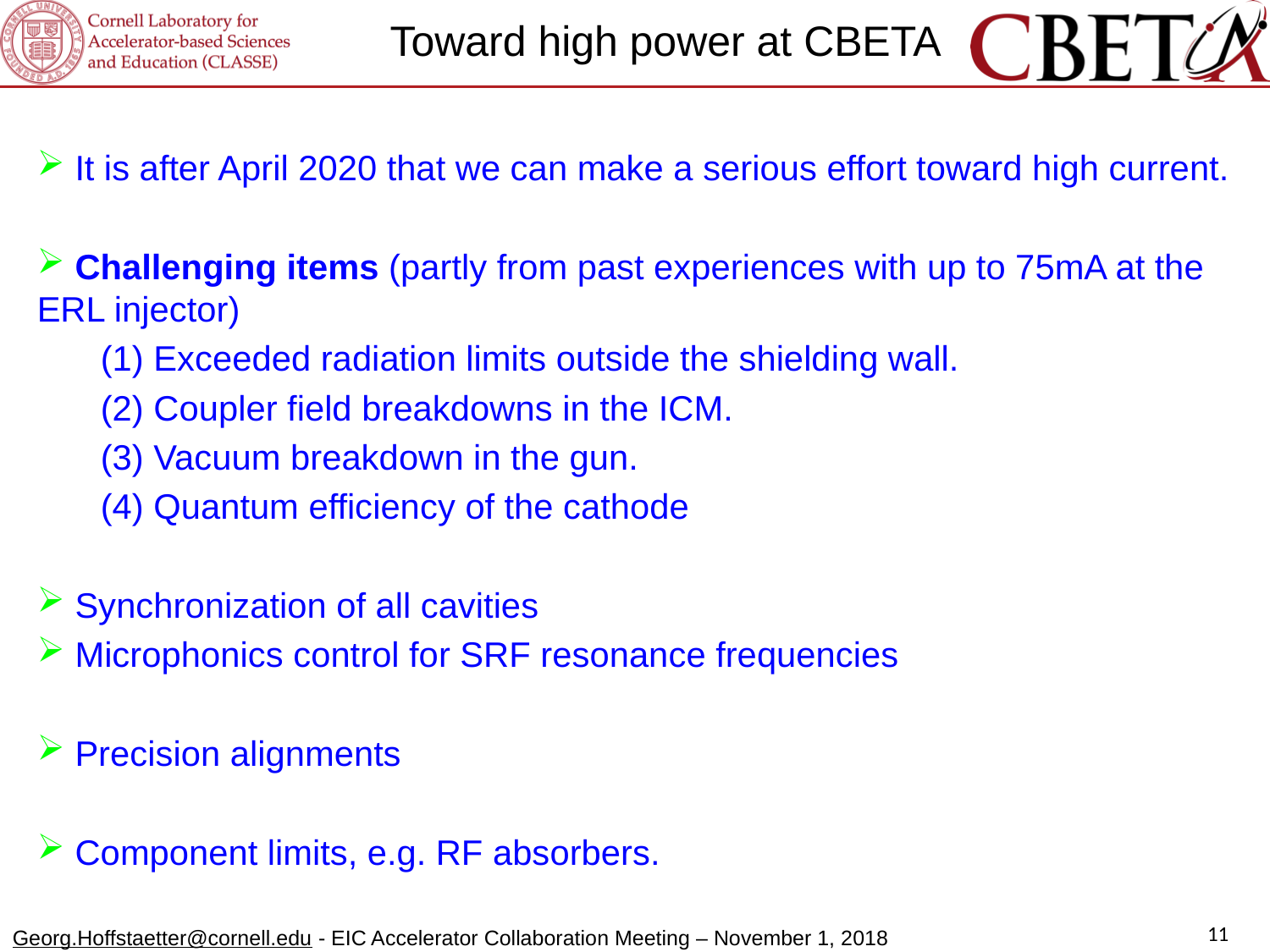

Toward high power at CBETA

 It is after April 2020 that we can make a serious effort toward high current.

 Challenging items (partly from past experiences with up to 75mA at the ERL injector)
(1) Exceeded radiation limits outside the shielding wall.
(2) Coupler field breakdowns in the ICM.
(3) Vacuum breakdown in the gun.
(4) Quantum efficiency of the cathode

 Synchronization of all cavities
 Microphonics control for SRF resonance frequencies

 Precision alignments

 Component limits, e.g. RF absorbers.